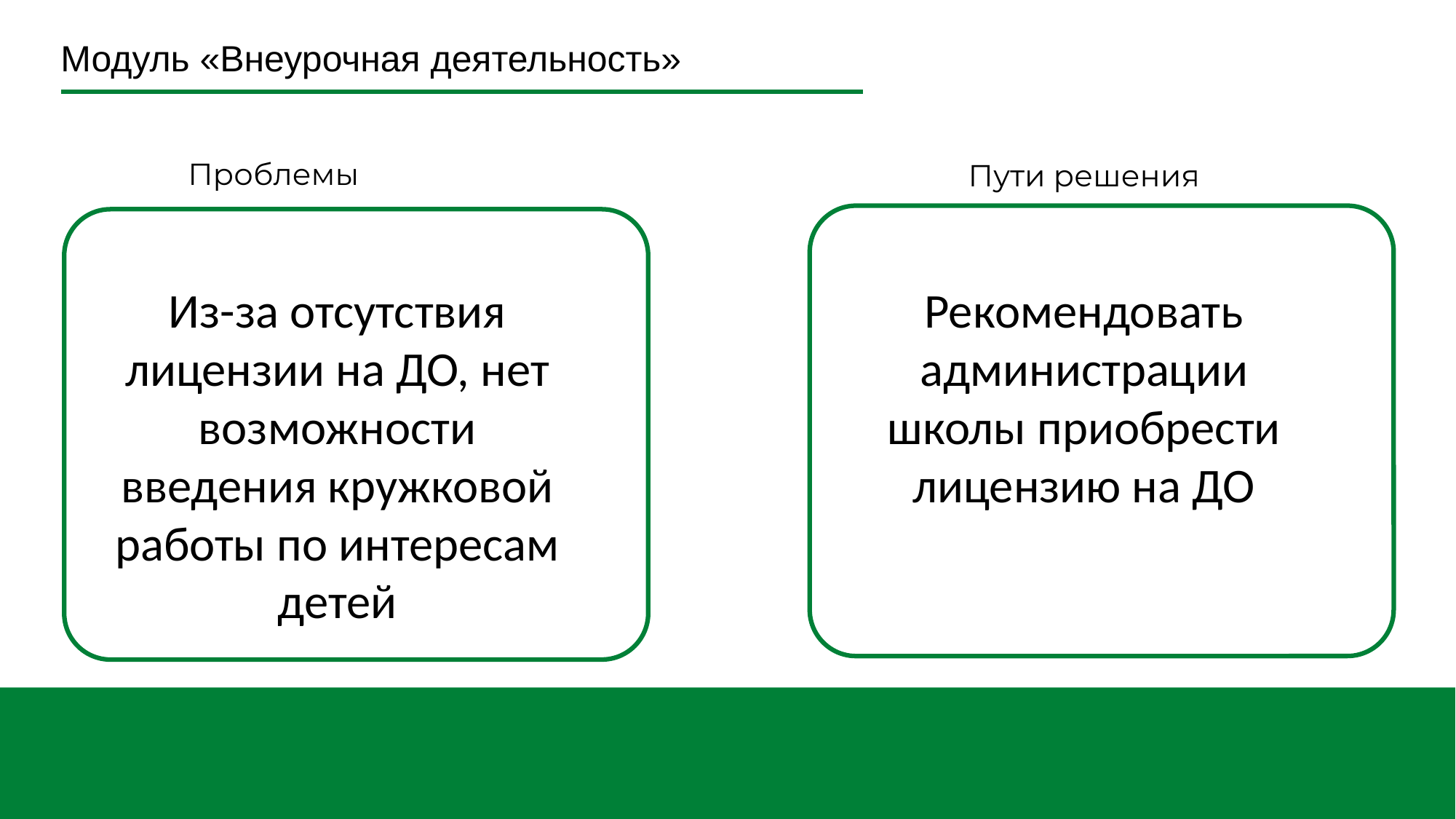

Модуль «Внеурочная деятельность»
Проблемы
Пути решения

Из-за отсутствия лицензии на ДО, нет возможности введения кружковой работы по интересам детей
Рекомендовать администрации школы приобрести лицензию на ДО